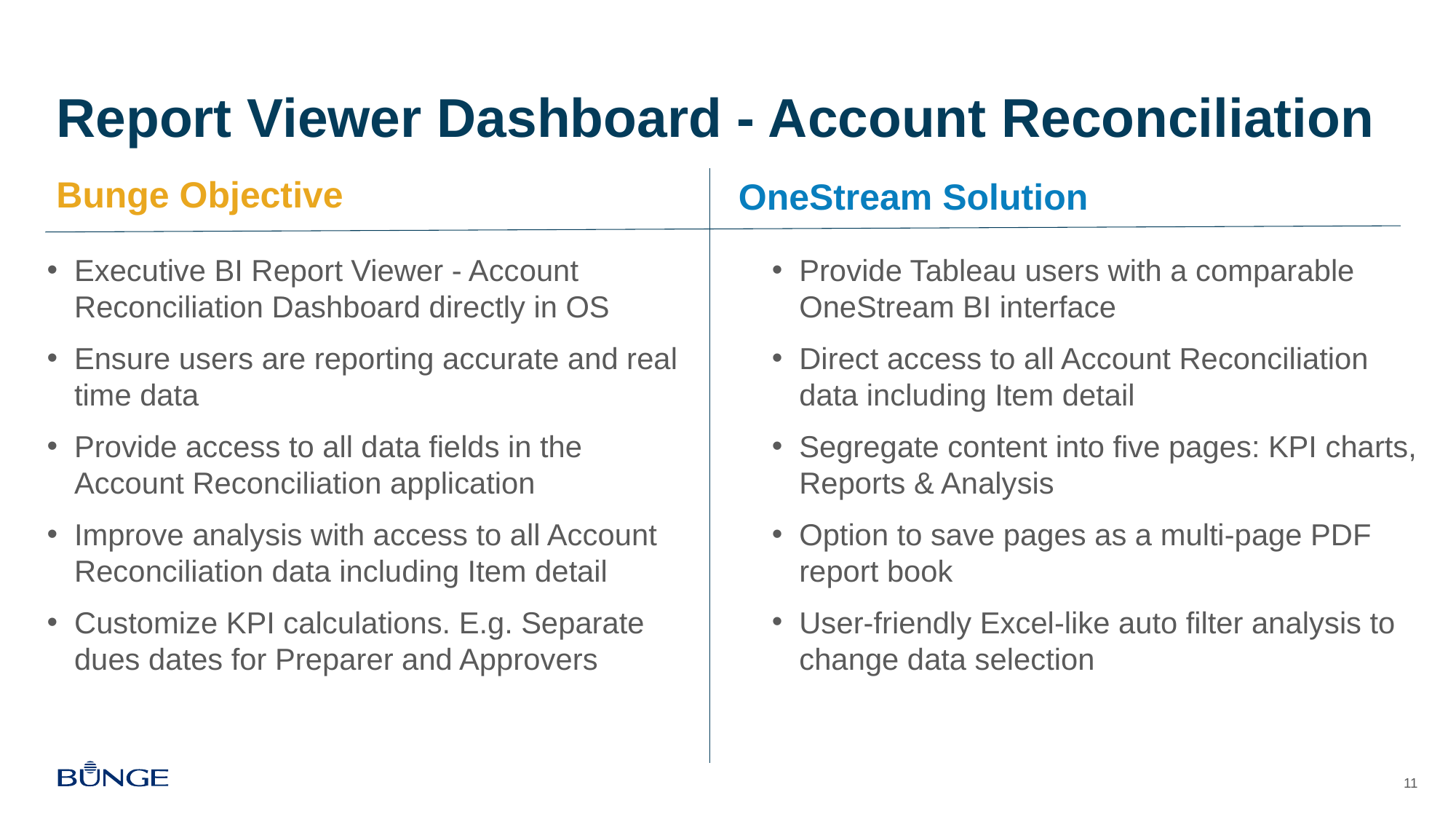

# Report Viewer Dashboard - Account Reconciliation
Bunge Objective
OneStream Solution
Executive BI Report Viewer - Account Reconciliation Dashboard directly in OS
Ensure users are reporting accurate and real time data
Provide access to all data fields in the Account Reconciliation application
Improve analysis with access to all Account Reconciliation data including Item detail
Customize KPI calculations. E.g. Separate dues dates for Preparer and Approvers
Provide Tableau users with a comparable OneStream BI interface
Direct access to all Account Reconciliation data including Item detail
Segregate content into five pages: KPI charts, Reports & Analysis
Option to save pages as a multi-page PDF report book
User-friendly Excel-like auto filter analysis to change data selection

11